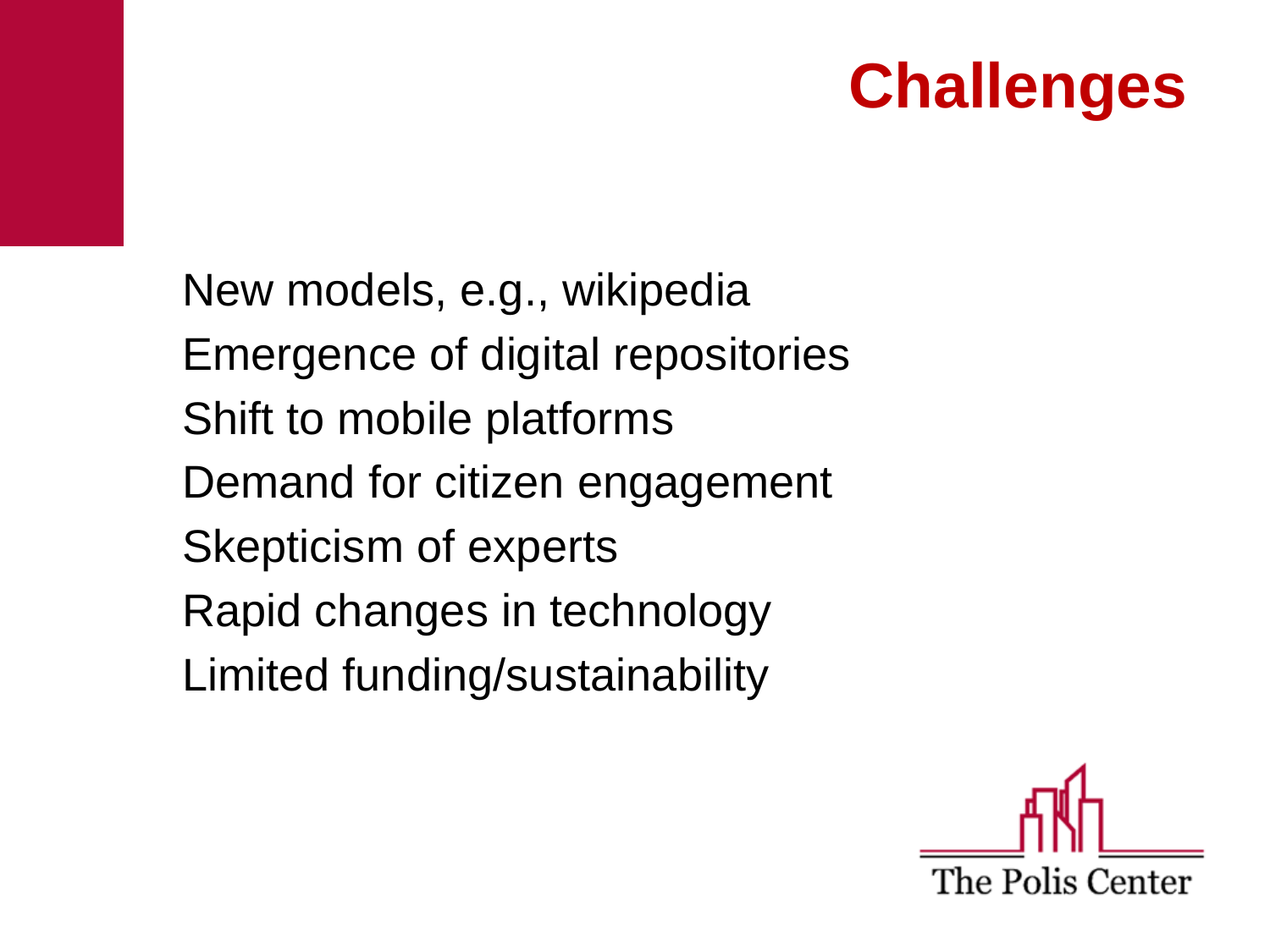

# Challenges
New models, e.g., wikipedia
Emergence of digital repositories
Shift to mobile platforms
Demand for citizen engagement
Skepticism of experts
Rapid changes in technology
Limited funding/sustainability